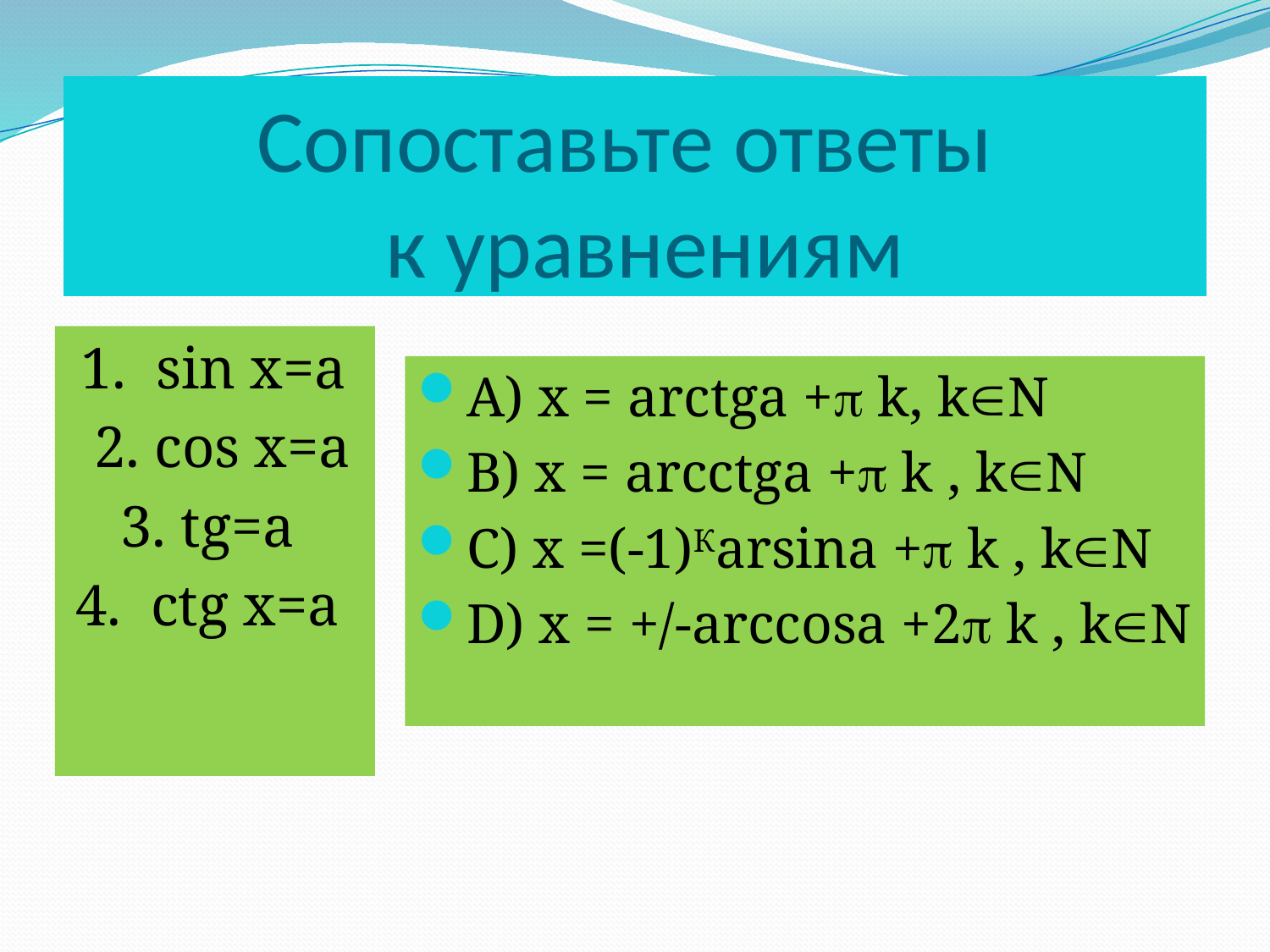

# Сопоставьте ответы к уравнениям
 1.  sin x=a
 2. cos x=a
3. tg=a
4.  ctg x=a

A) x = arctga +π k, k∈N
B) x = arcctga +π k , k∈N
C) x =(-1)Кarsina +π k , k∈N
D) x = +/-arccosa +2π k , k∈N